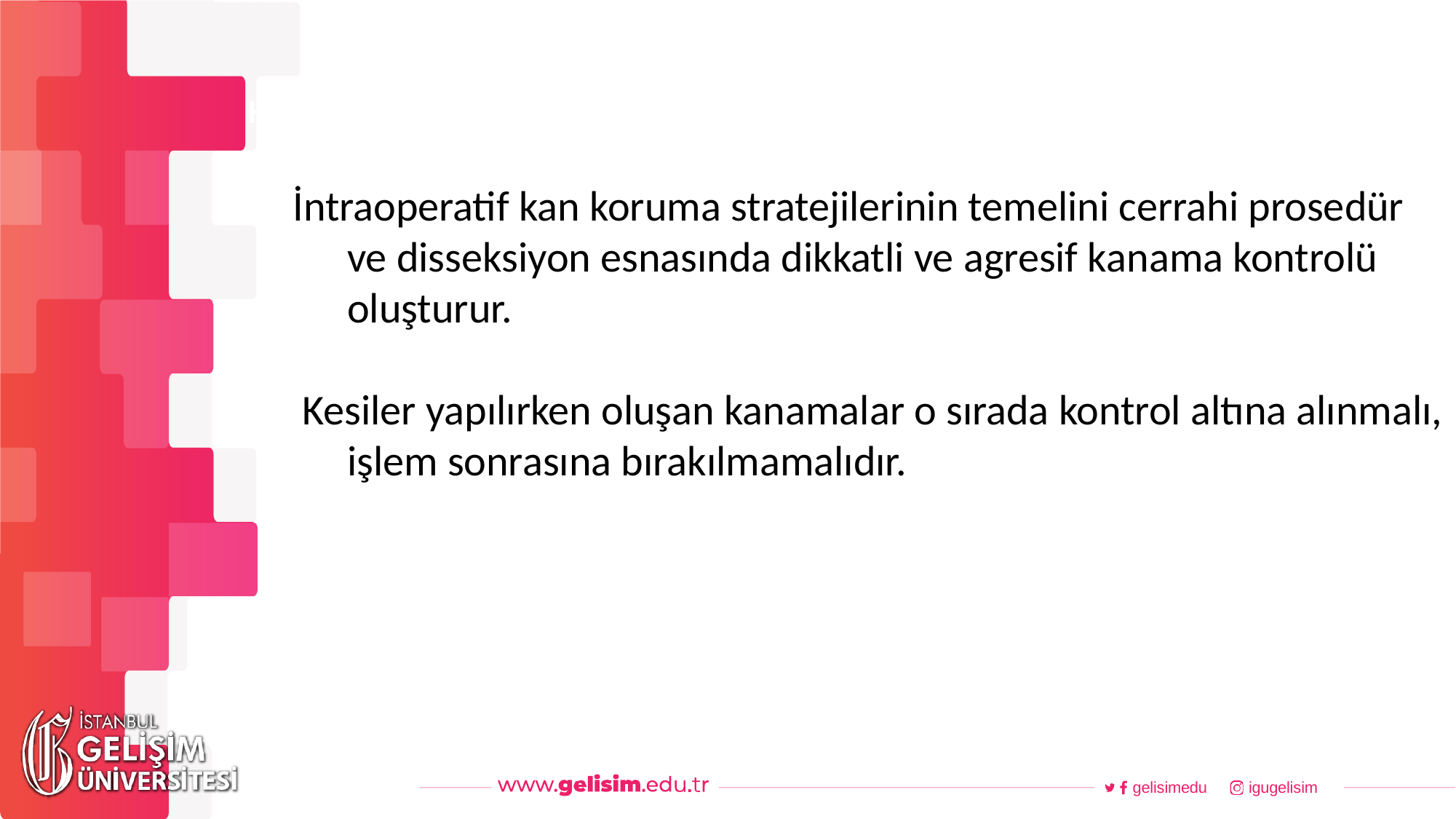

#
Haftalık Akış
İntraoperatif kan koruma stratejilerinin temelini cerrahi prosedür ve disseksiyon esnasında dikkatli ve agresif kanama kontrolü oluşturur.

 Kesiler yapılırken oluşan kanamalar o sırada kontrol altına alınmalı, işlem sonrasına bırakılmamalıdır.

gelisimedu
igugelisim